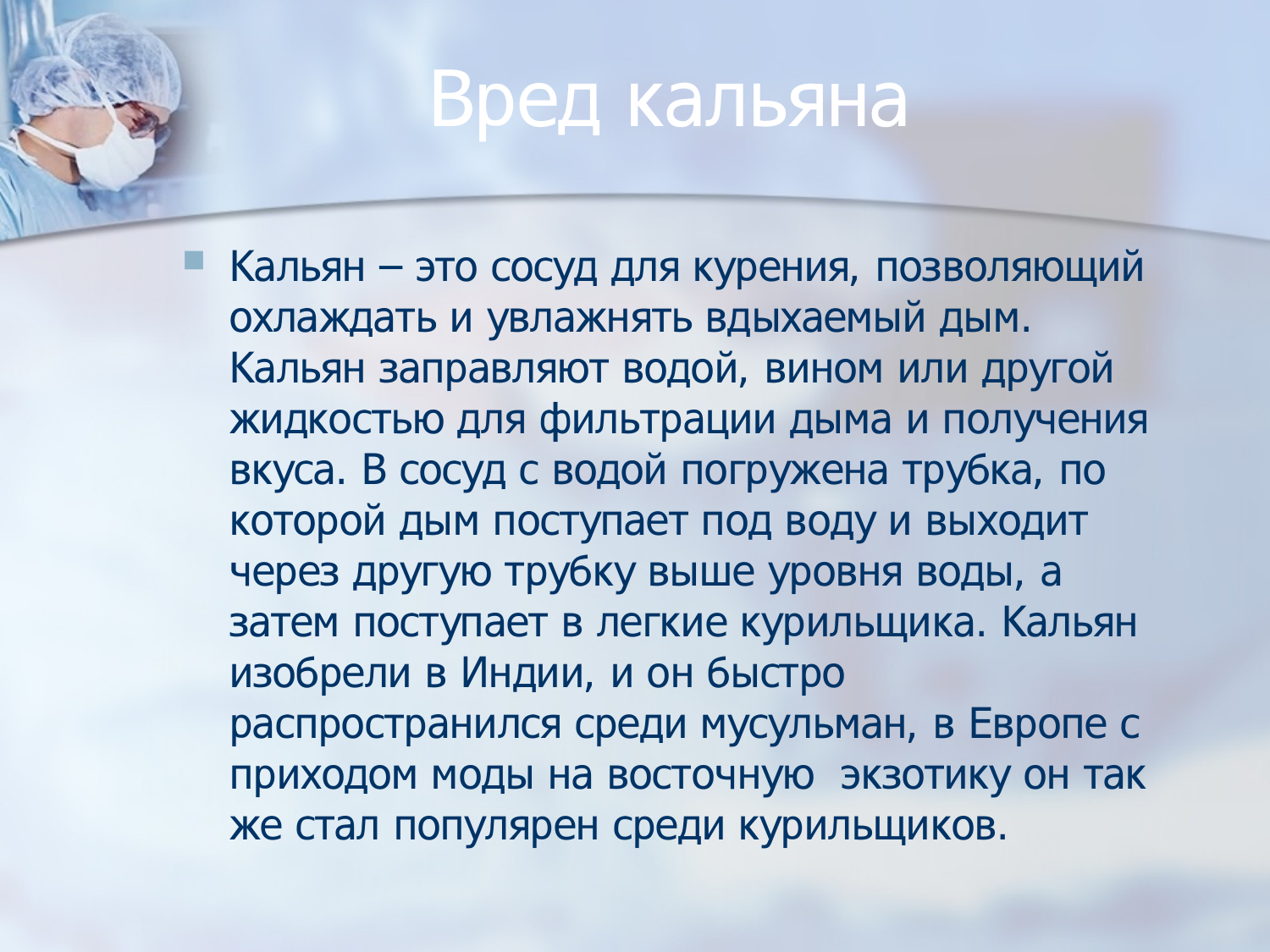

# Вред кальяна
Кальян – это сосуд для курения, позволяющий охлаждать и увлажнять вдыхаемый дым. Кальян заправляют водой, вином или другой жидкостью для фильтрации дыма и получения вкуса. В сосуд с водой погружена трубка, по которой дым поступает под воду и выходит через другую трубку выше уровня воды, а затем поступает в легкие курильщика. Кальян изобрели в Индии, и он быстро распространился среди мусульман, в Европе с приходом моды на восточную  экзотику он так же стал популярен среди курильщиков.